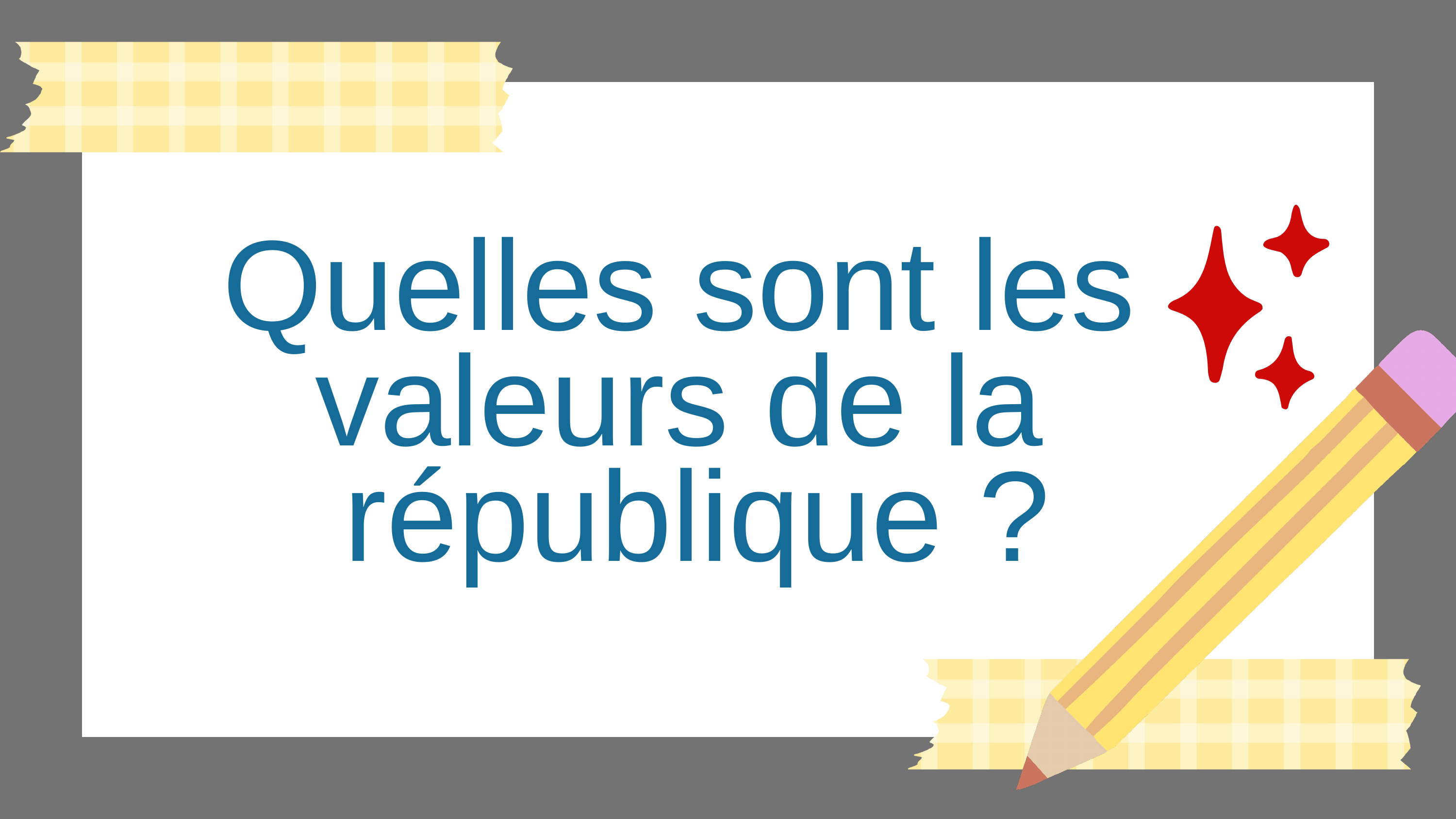

Quelles sont les
valeurs de la
république ?